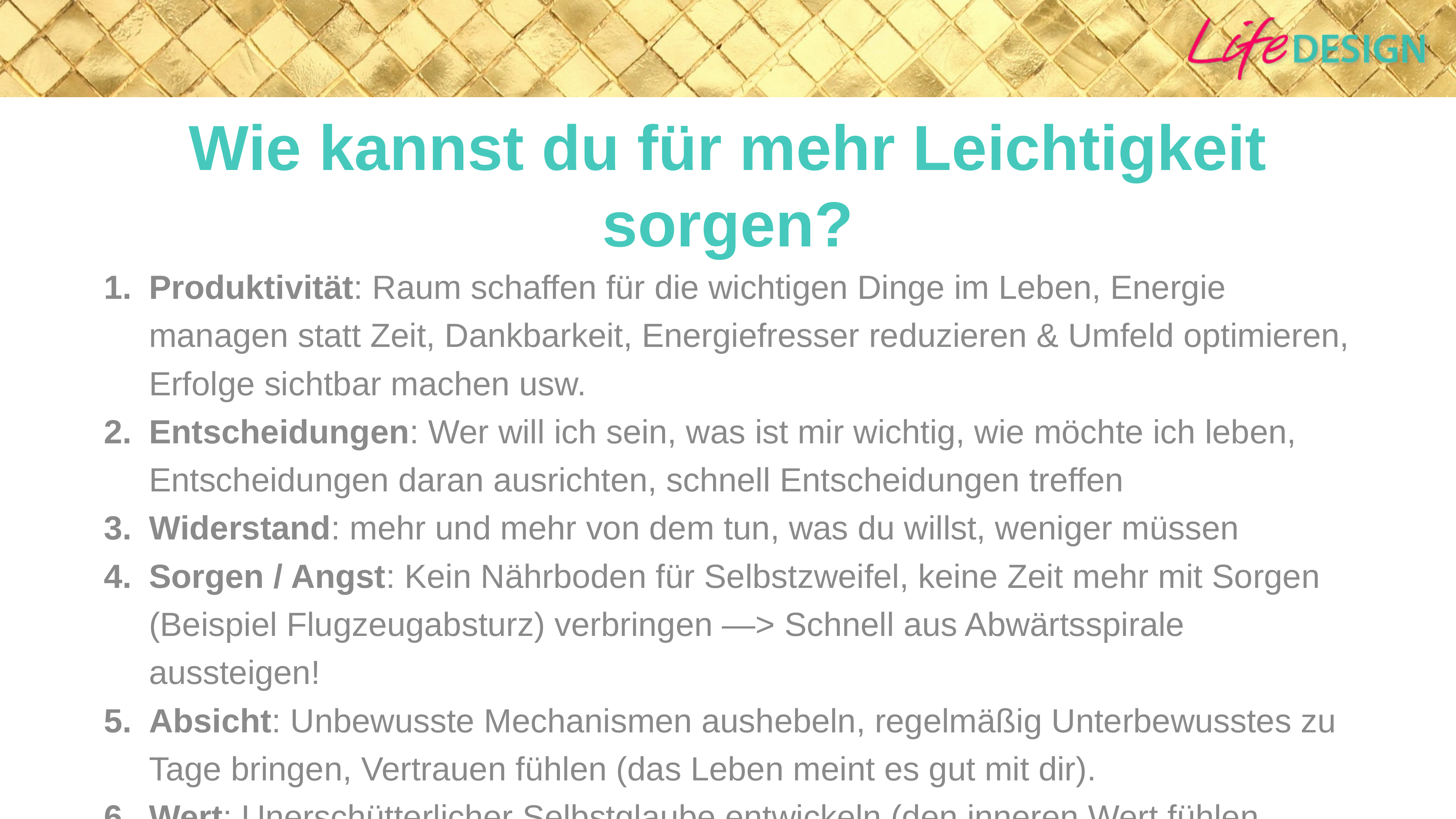

# Wie kannst du für mehr Leichtigkeit sorgen?
Produktivität: Raum schaffen für die wichtigen Dinge im Leben, Energie managen statt Zeit, Dankbarkeit, Energiefresser reduzieren & Umfeld optimieren, Erfolge sichtbar machen usw.
Entscheidungen: Wer will ich sein, was ist mir wichtig, wie möchte ich leben, Entscheidungen daran ausrichten, schnell Entscheidungen treffen
Widerstand: mehr und mehr von dem tun, was du willst, weniger müssen
Sorgen / Angst: Kein Nährboden für Selbstzweifel, keine Zeit mehr mit Sorgen  (Beispiel Flugzeugabsturz) verbringen —> Schnell aus Abwärtsspirale aussteigen!
Absicht: Unbewusste Mechanismen aushebeln, regelmäßig Unterbewusstes zu Tage bringen, Vertrauen fühlen (das Leben meint es gut mit dir).
Wert: Unerschütterlicher Selbstglaube entwickeln (den inneren Wert fühlen können).